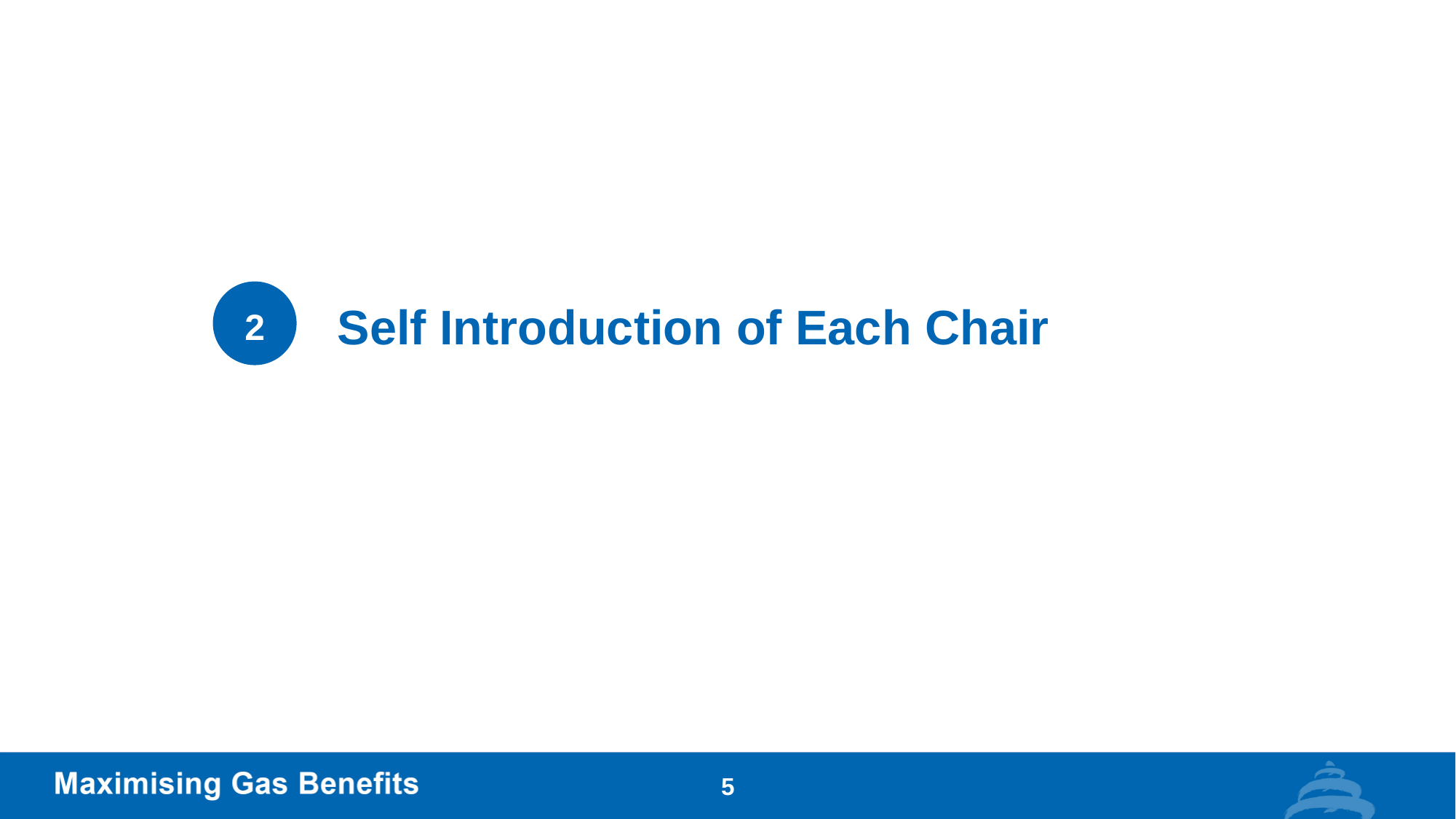

# Self Introduction of Each Chair
2
5